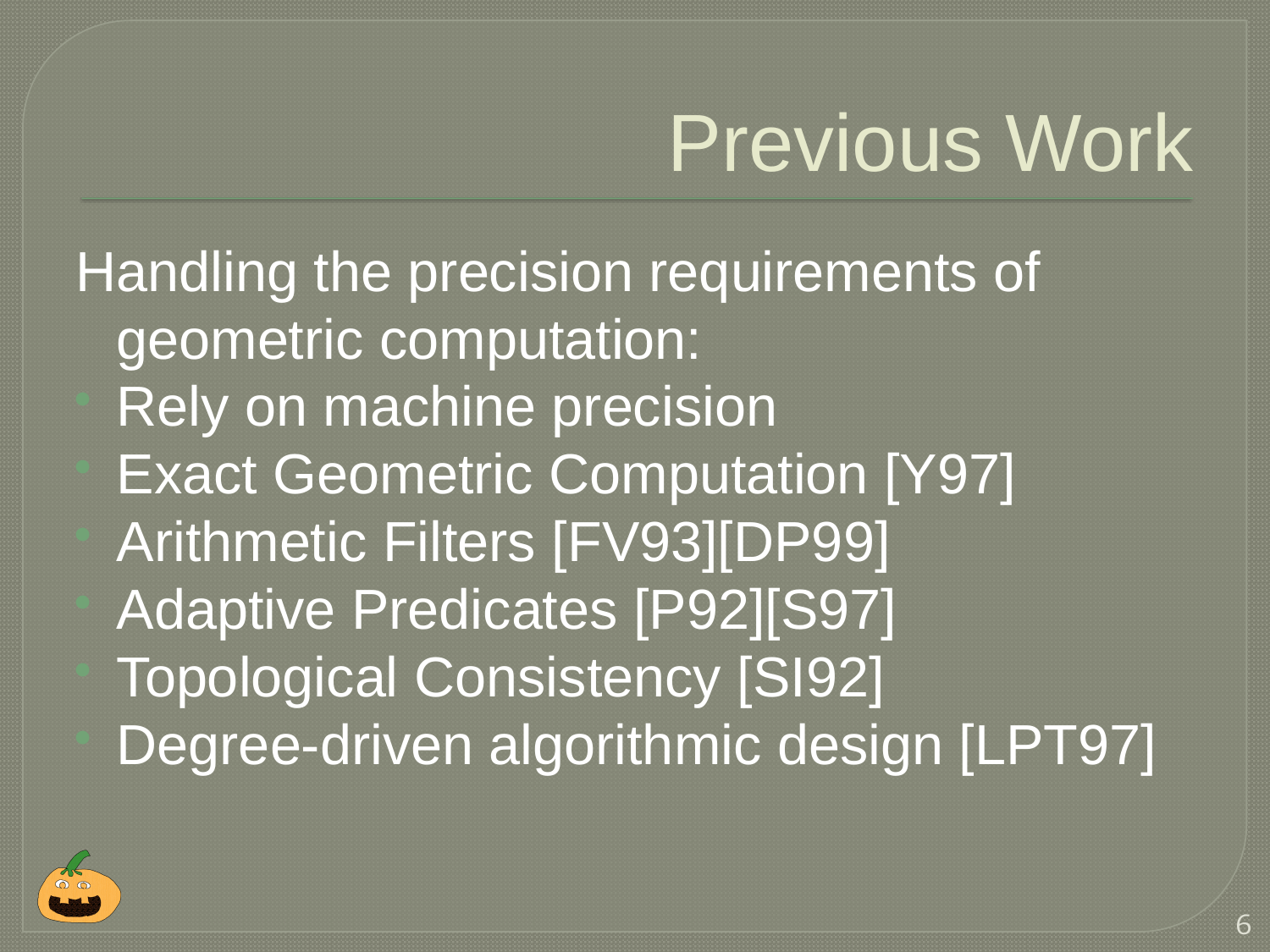

# Previous Work
Handling the precision requirements of geometric computation:
Rely on machine precision
Exact Geometric Computation [Y97]
Arithmetic Filters [FV93][DP99]
Adaptive Predicates [P92][S97]
Topological Consistency [SI92]
Degree-driven algorithmic design [LPT97]
6